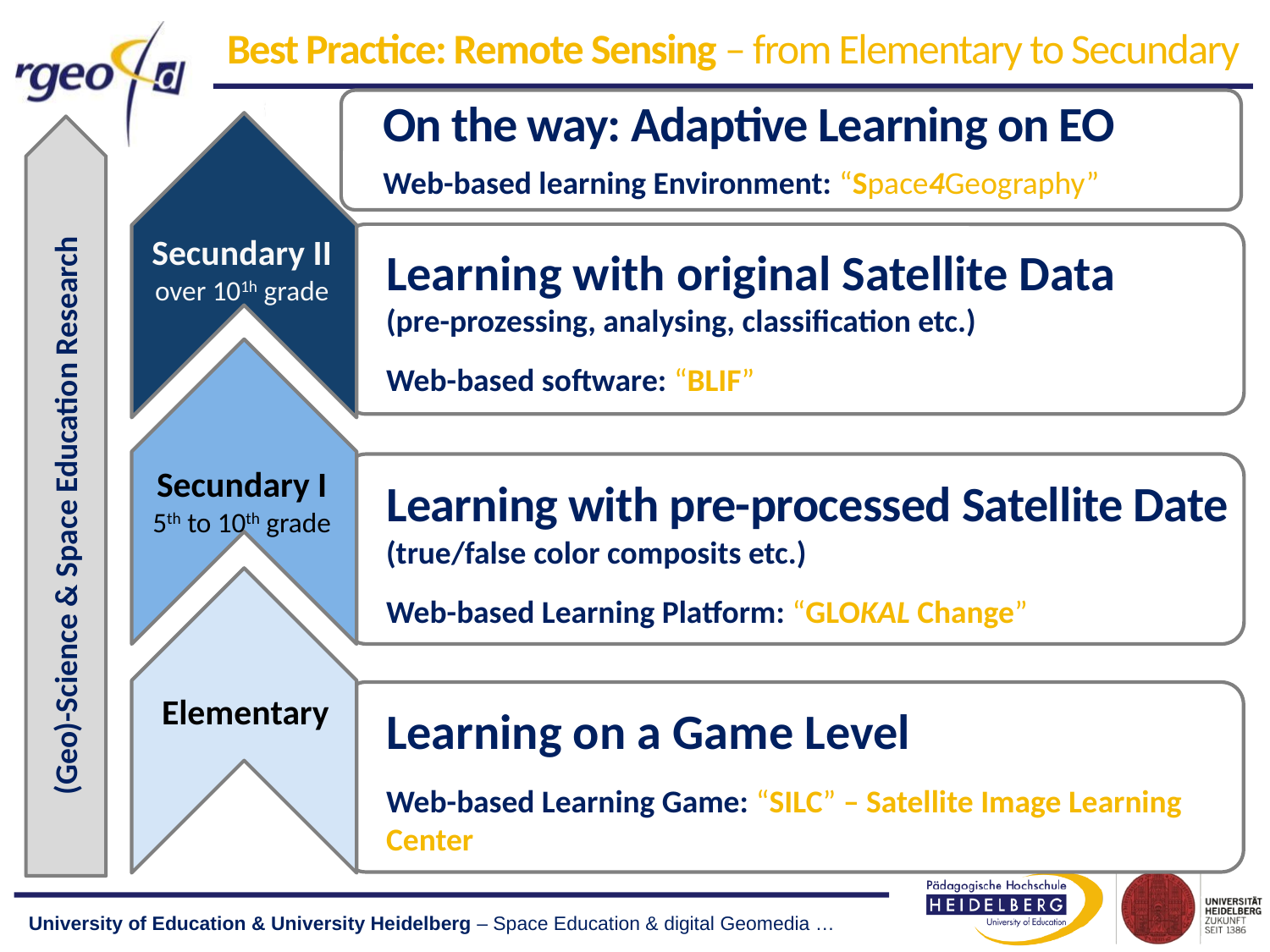

Best Practice: Remote Sensing – from Elementary to Secundary
On the way: Adaptive Learning on EO
Web-based learning Environment: “Space4Geography”

Secundary II
over 101h grade

(Geo)-Science & Space Education Research

Learning with original Satellite Data
(pre-prozessing, analysing, classification etc.)
Web-based software: “BLIF”

Secundary I
5th to 10th grade

Learning with pre-processed Satellite Date (true/false color composits etc.)
Web-based Learning Platform: “GLOKAL Change”

Elementary

Learning on a Game Level
Web-based Learning Game: “SILC” – Satellite Image Learning Center